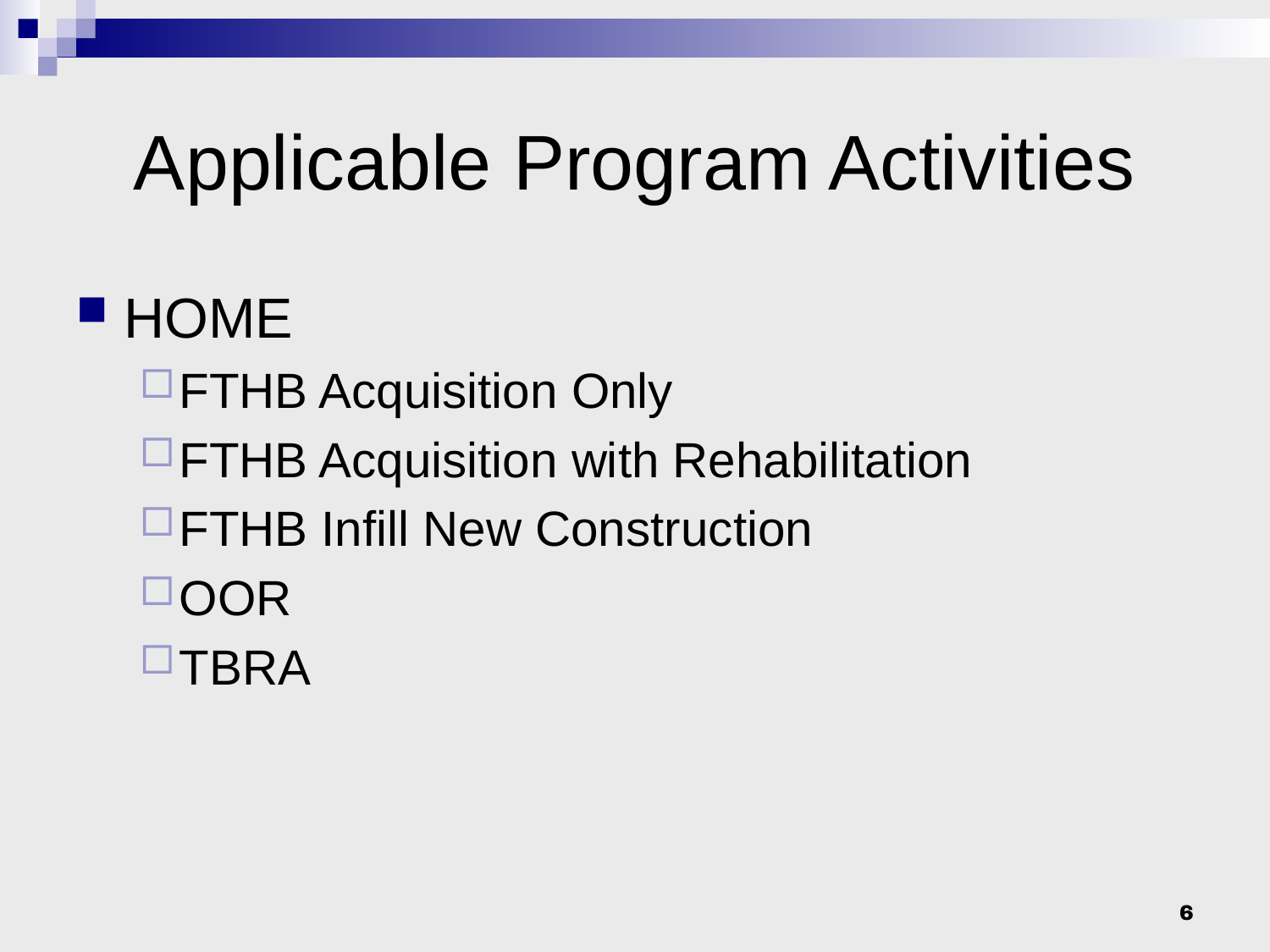

# Applicable Program Activities
HOME
FTHB Acquisition Only
FTHB Acquisition with Rehabilitation
FTHB Infill New Construction
OOR
TBRA
6